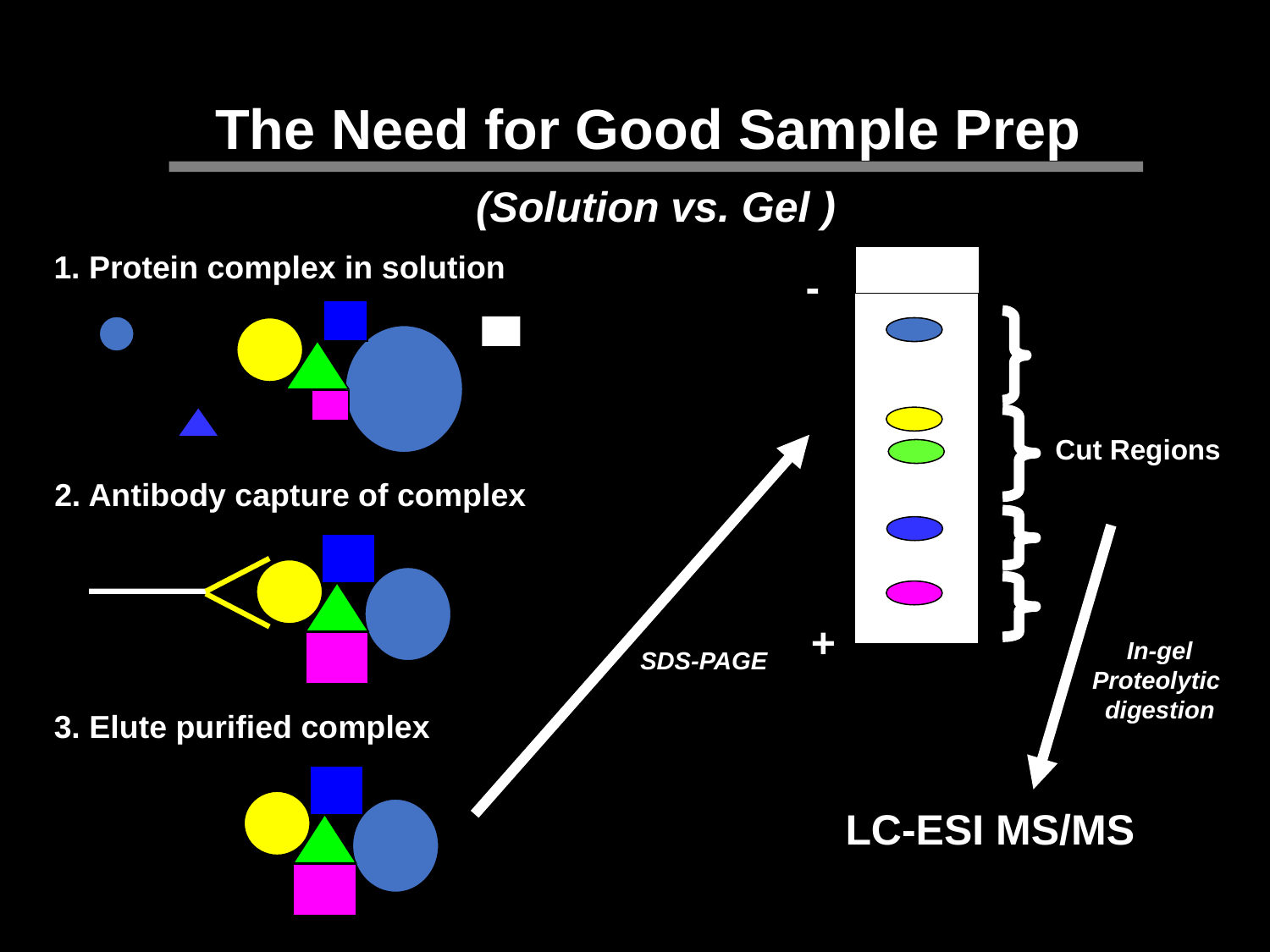

The Need for Good Sample Prep

(Solution vs. Gel )
1. Protein complex in solution

-

+

Cut Regions

2. Antibody capture of complex

In-gel
Proteolytic
digestion
SDS-PAGE
3. Elute purified complex

LC-ESI MS/MS